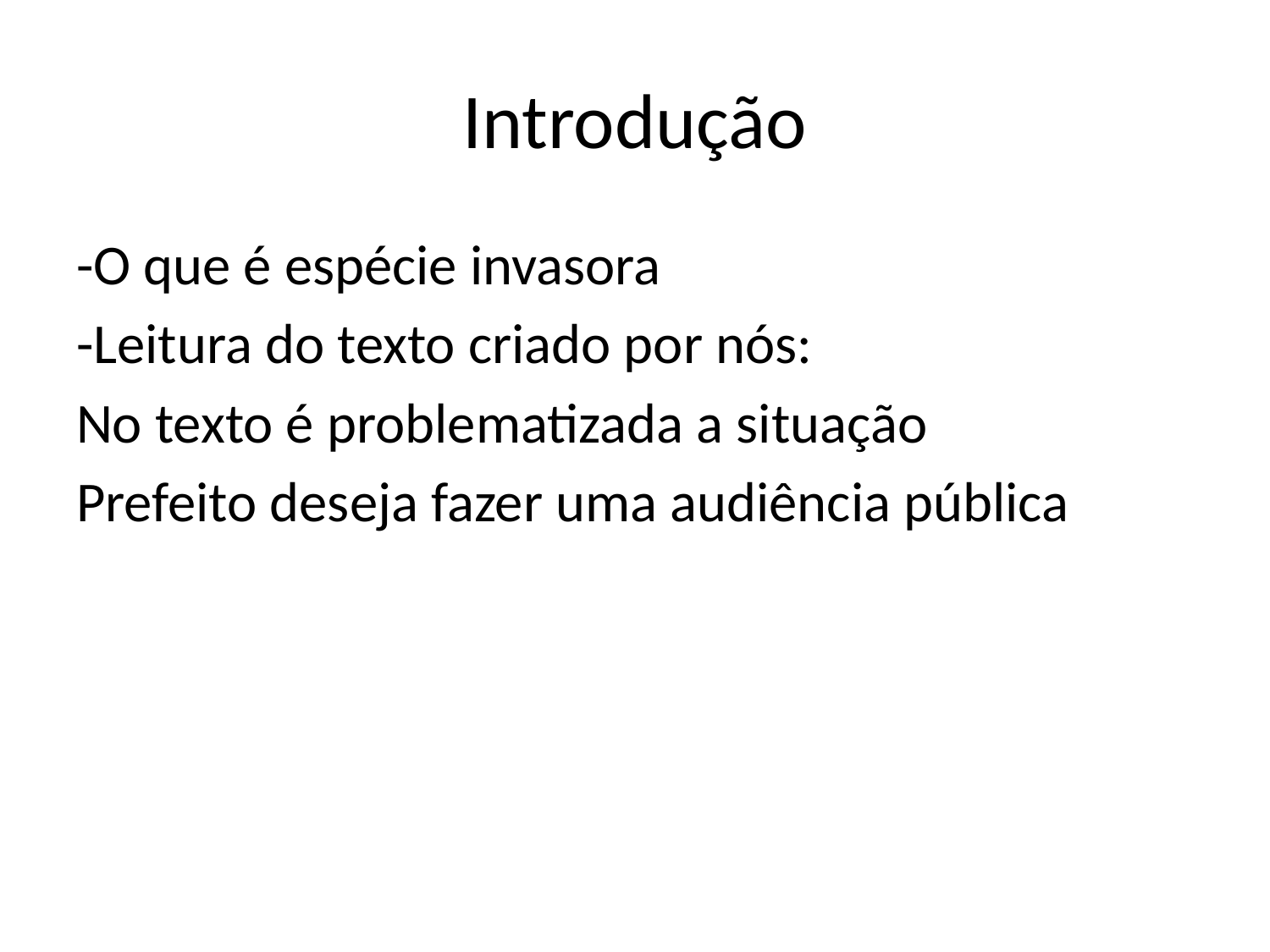

# Introdução
-O que é espécie invasora
-Leitura do texto criado por nós:
No texto é problematizada a situação
Prefeito deseja fazer uma audiência pública